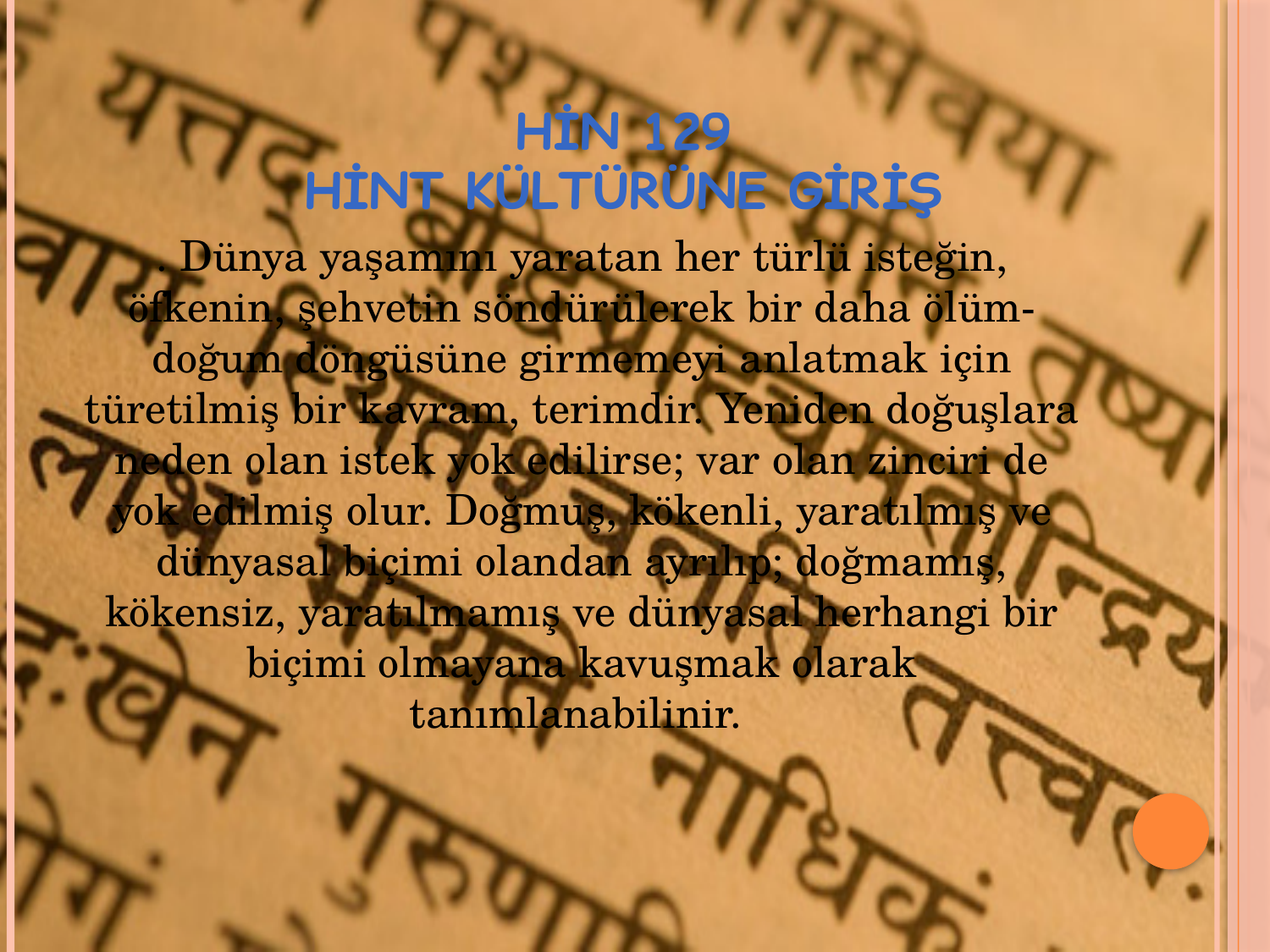

# HİN 129 HİNT KÜLTÜRÜNE GİRİŞ

. Dünya yaşamını yaratan her türlü isteğin, öfkenin, şehvetin söndürülerek bir daha ölüm-doğum döngüsüne girmemeyi anlatmak için türetilmiş bir kavram, terimdir. Yeniden doğuşlara neden olan istek yok edilirse; var olan zinciri de yok edilmiş olur. Doğmuş, kökenli, yaratılmış ve dünyasal biçimi olandan ayrılıp; doğmamış, kökensiz, yaratılmamış ve dünyasal herhangi bir biçimi olmayana kavuşmak olarak tanımlanabilinir.